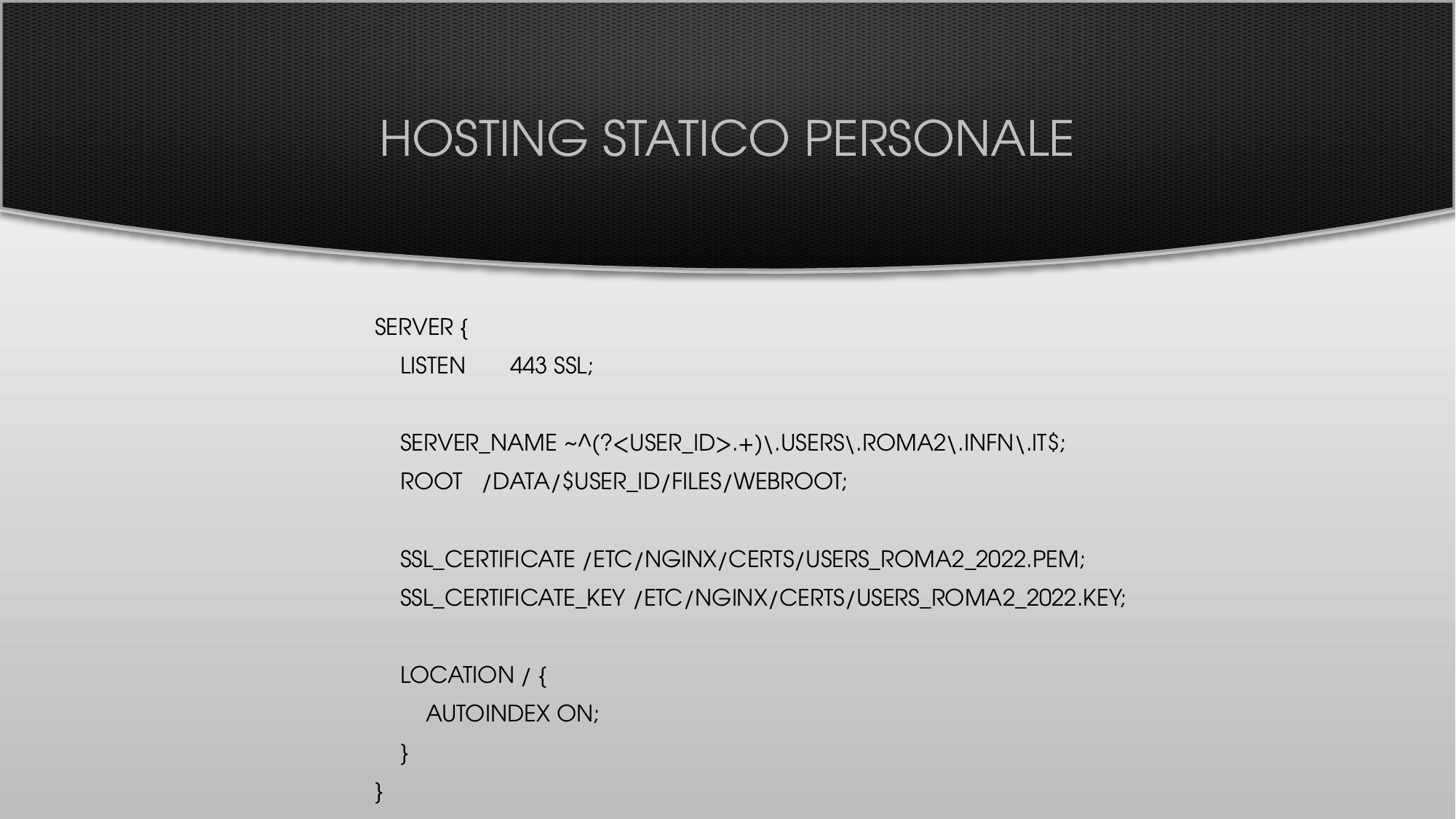

# Hosting statico personale
server {
    listen       443 ssl;

    server_name ~^(?<user_id>.+)\.users\.roma2\.infn\.it$;
    root   /data/$user_id/files/webroot;

    ssl_certificate /etc/nginx/certs/users_roma2_2022.pem;
    ssl_certificate_key /etc/nginx/certs/users_roma2_2022.key;

    location / {
        autoindex on;
    }
}